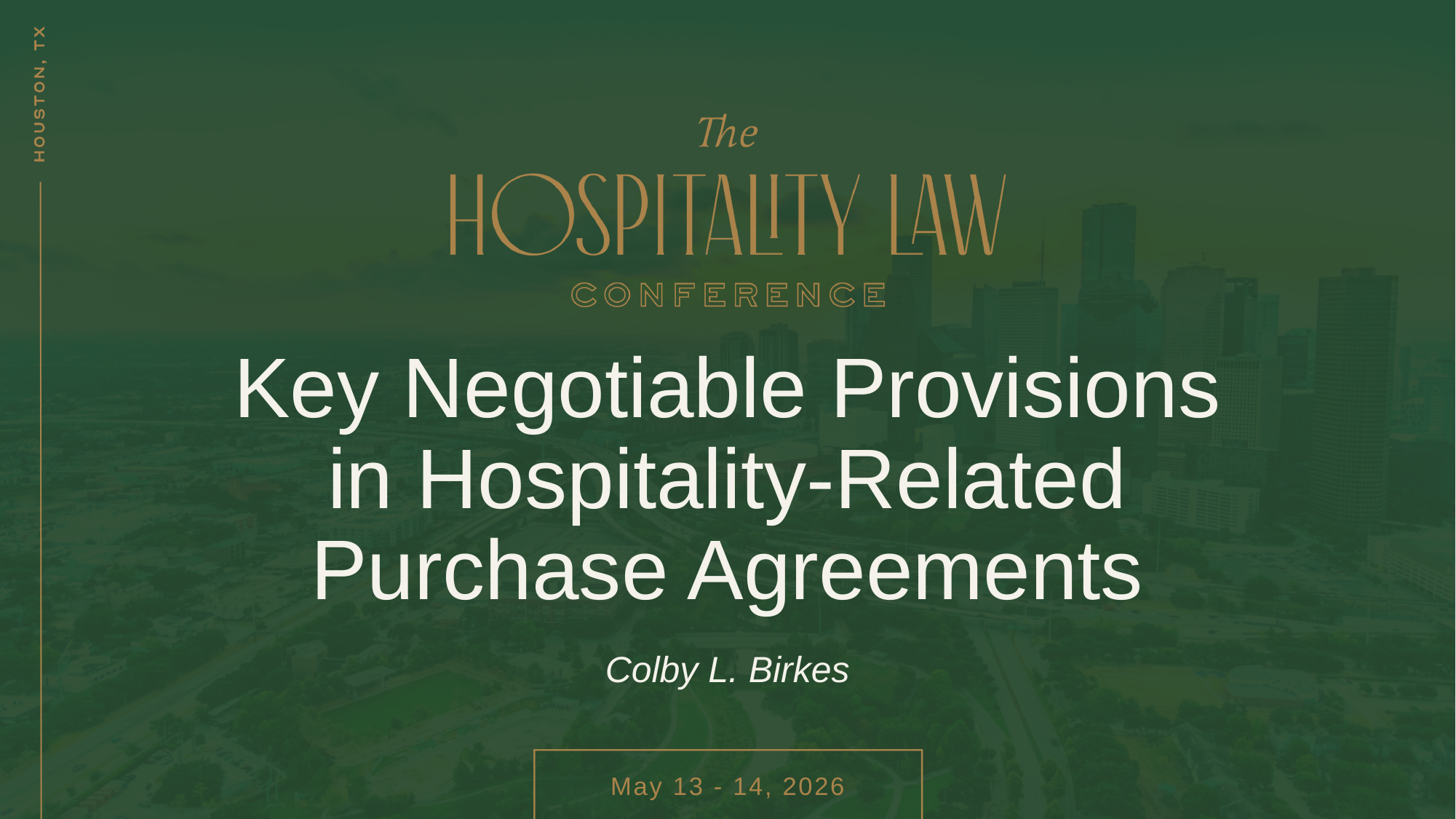

# Key Negotiable Provisions in Hospitality-Related Purchase Agreements
Colby L. Birkes
May 13 - 14, 2026